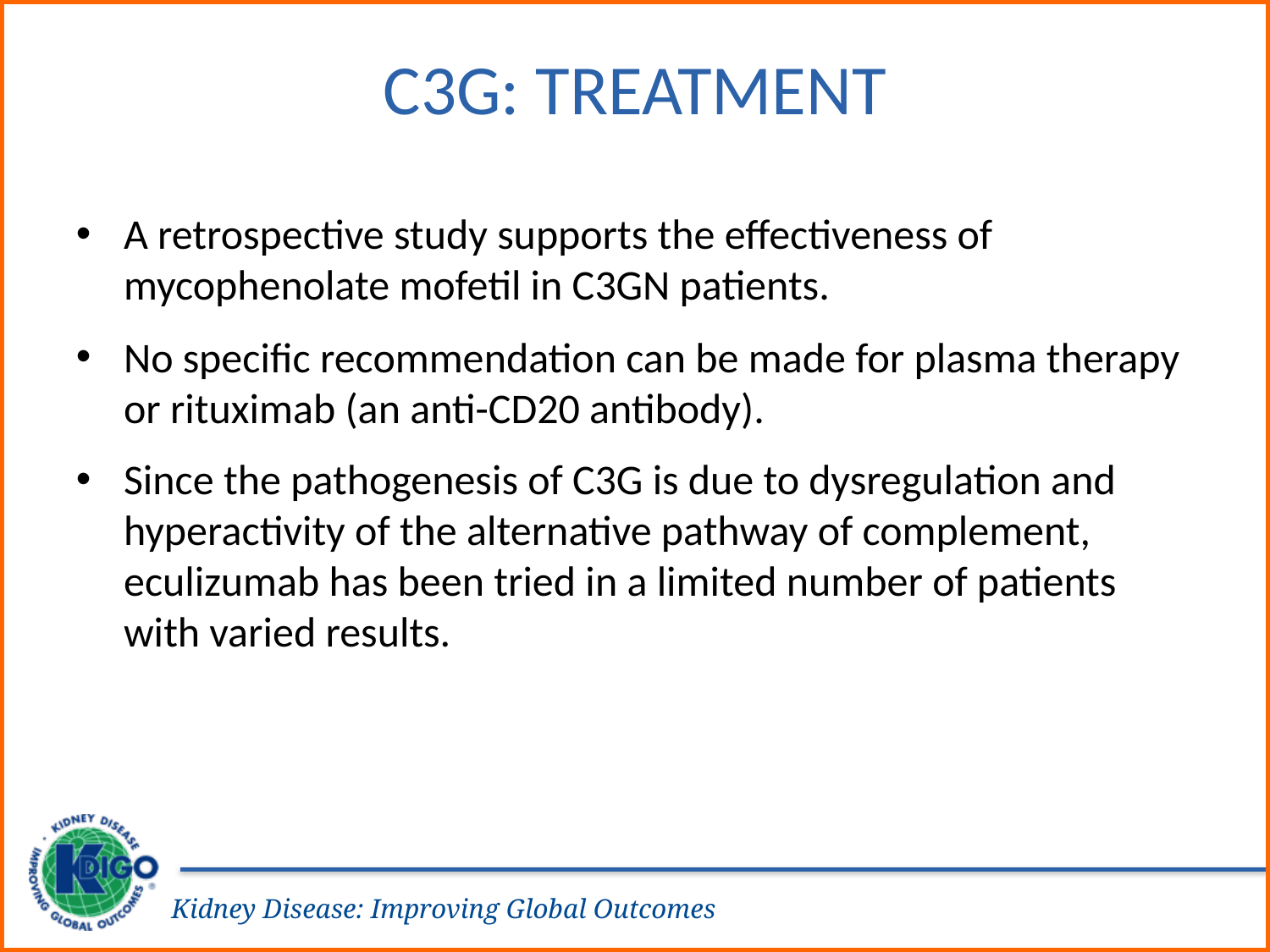

# C3G: Treatment
A retrospective study supports the effectiveness of mycophenolate mofetil in C3GN patients.
No specific recommendation can be made for plasma therapy or rituximab (an anti-CD20 antibody).
Since the pathogenesis of C3G is due to dysregulation and hyperactivity of the alternative pathway of complement, eculizumab has been tried in a limited number of patients with varied results.